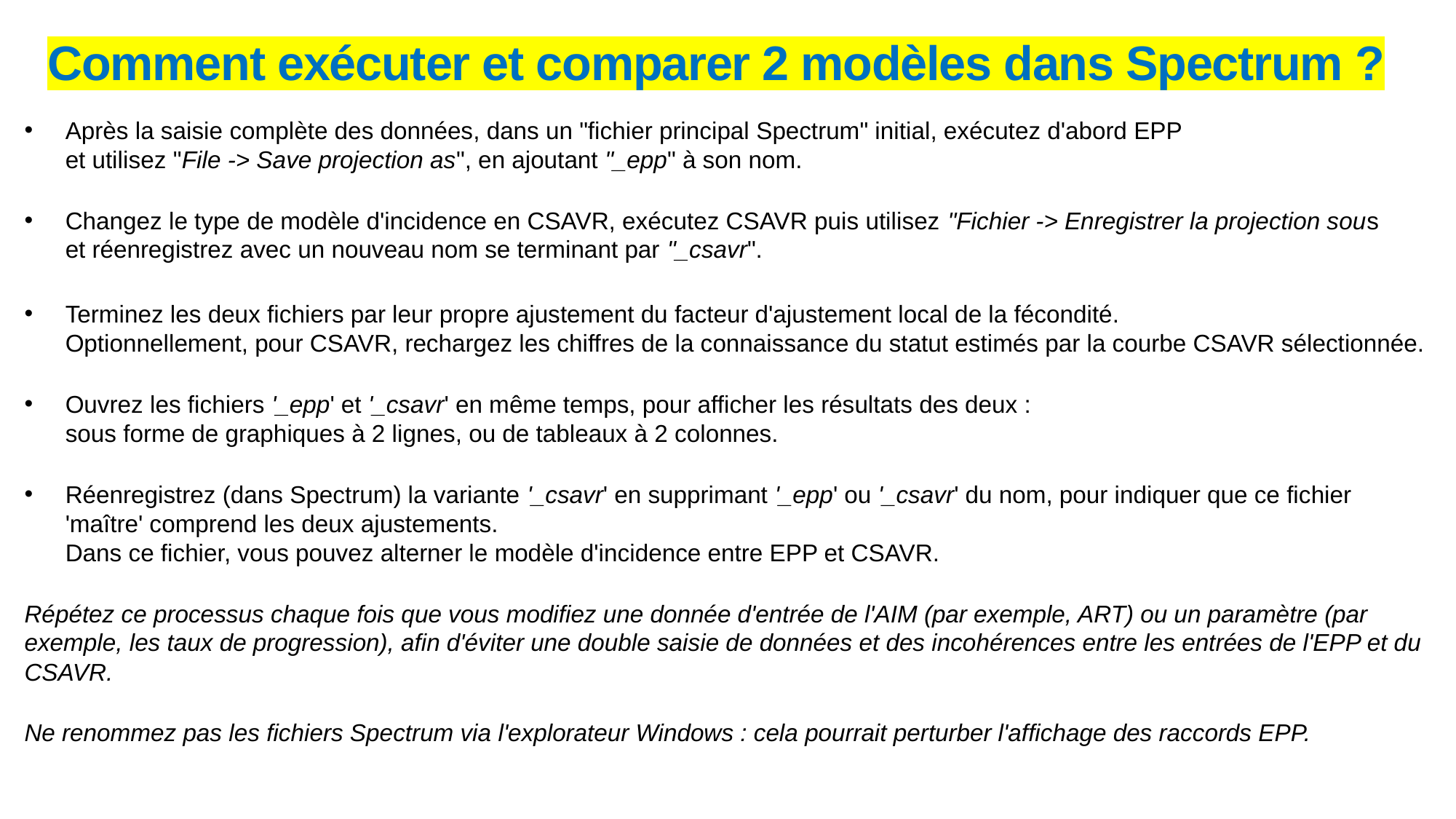

Comment exécuter et comparer 2 modèles dans Spectrum ?
Après la saisie complète des données, dans un "fichier principal Spectrum" initial, exécutez d'abord EPP
et utilisez "File -> Save projection as", en ajoutant "_epp" à son nom.
Changez le type de modèle d'incidence en CSAVR, exécutez CSAVR puis utilisez "Fichier -> Enregistrer la projection sous
et réenregistrez avec un nouveau nom se terminant par "_csavr".

Terminez les deux fichiers par leur propre ajustement du facteur d'ajustement local de la fécondité.
Optionnellement, pour CSAVR, rechargez les chiffres de la connaissance du statut estimés par la courbe CSAVR sélectionnée.
Ouvrez les fichiers '_epp' et '_csavr' en même temps, pour afficher les résultats des deux :
sous forme de graphiques à 2 lignes, ou de tableaux à 2 colonnes.
Réenregistrez (dans Spectrum) la variante '_csavr' en supprimant '_epp' ou '_csavr' du nom, pour indiquer que ce fichier 'maître' comprend les deux ajustements.
Dans ce fichier, vous pouvez alterner le modèle d'incidence entre EPP et CSAVR.
Répétez ce processus chaque fois que vous modifiez une donnée d'entrée de l'AIM (par exemple, ART) ou un paramètre (par exemple, les taux de progression), afin d'éviter une double saisie de données et des incohérences entre les entrées de l'EPP et du CSAVR.
Ne renommez pas les fichiers Spectrum via l'explorateur Windows : cela pourrait perturber l'affichage des raccords EPP.